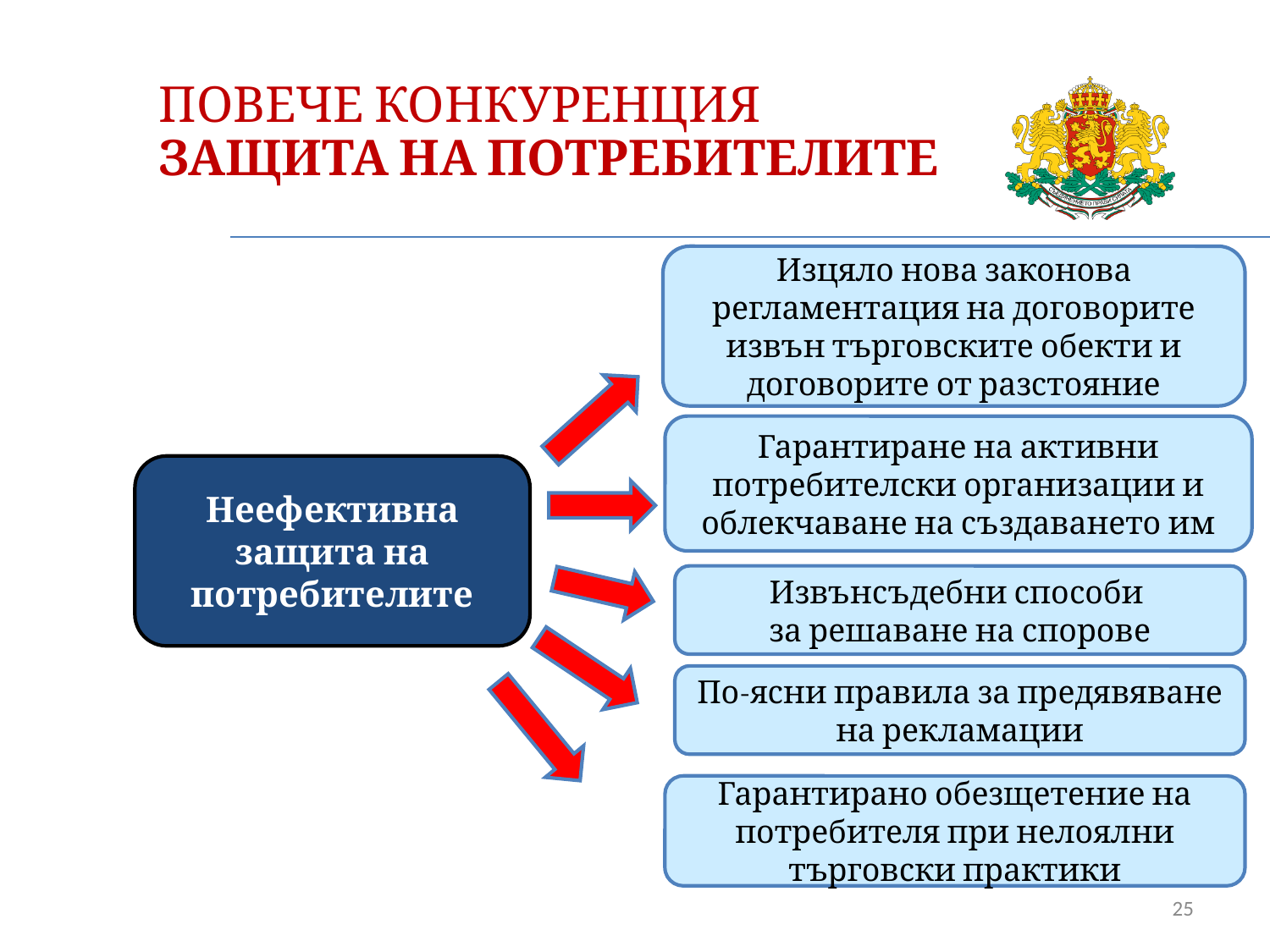

ПОВЕЧЕ КОНКУРЕНЦИЯ
ЗАЩИТА НА ПОТРЕБИТЕЛИТЕ
Изцяло нова законова регламентация на договорите извън търговските обекти и договорите от разстояние

Гарантиране на активни потребителски организации и облекчаване на създаването им
Неефективна защита на потребителите

Извънсъдебни способи
за решаване на спорове

По-ясни правила за предявяване на рекламации

Гарантирано обезщетение на потребителя при нелоялни търговски практики
25